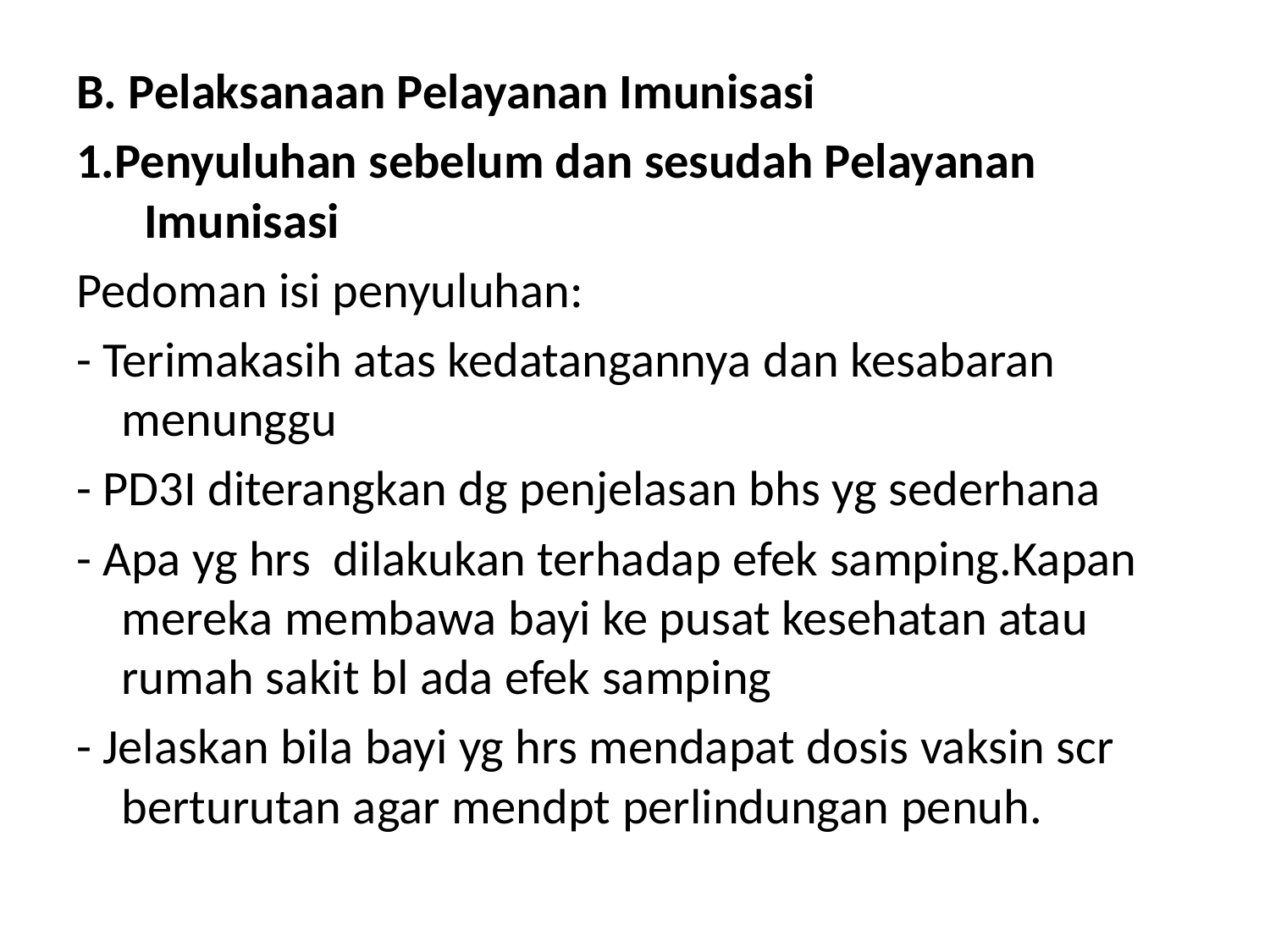

B. Pelaksanaan Pelayanan Imunisasi
1.Penyuluhan sebelum dan sesudah Pelayanan Imunisasi
Pedoman isi penyuluhan:
- Terimakasih atas kedatangannya dan kesabaran menunggu
- PD3I diterangkan dg penjelasan bhs yg sederhana
- Apa yg hrs  dilakukan terhadap efek samping.Kapan mereka membawa bayi ke pusat kesehatan atau rumah sakit bl ada efek samping
- Jelaskan bila bayi yg hrs mendapat dosis vaksin scr berturutan agar mendpt perlindungan penuh.